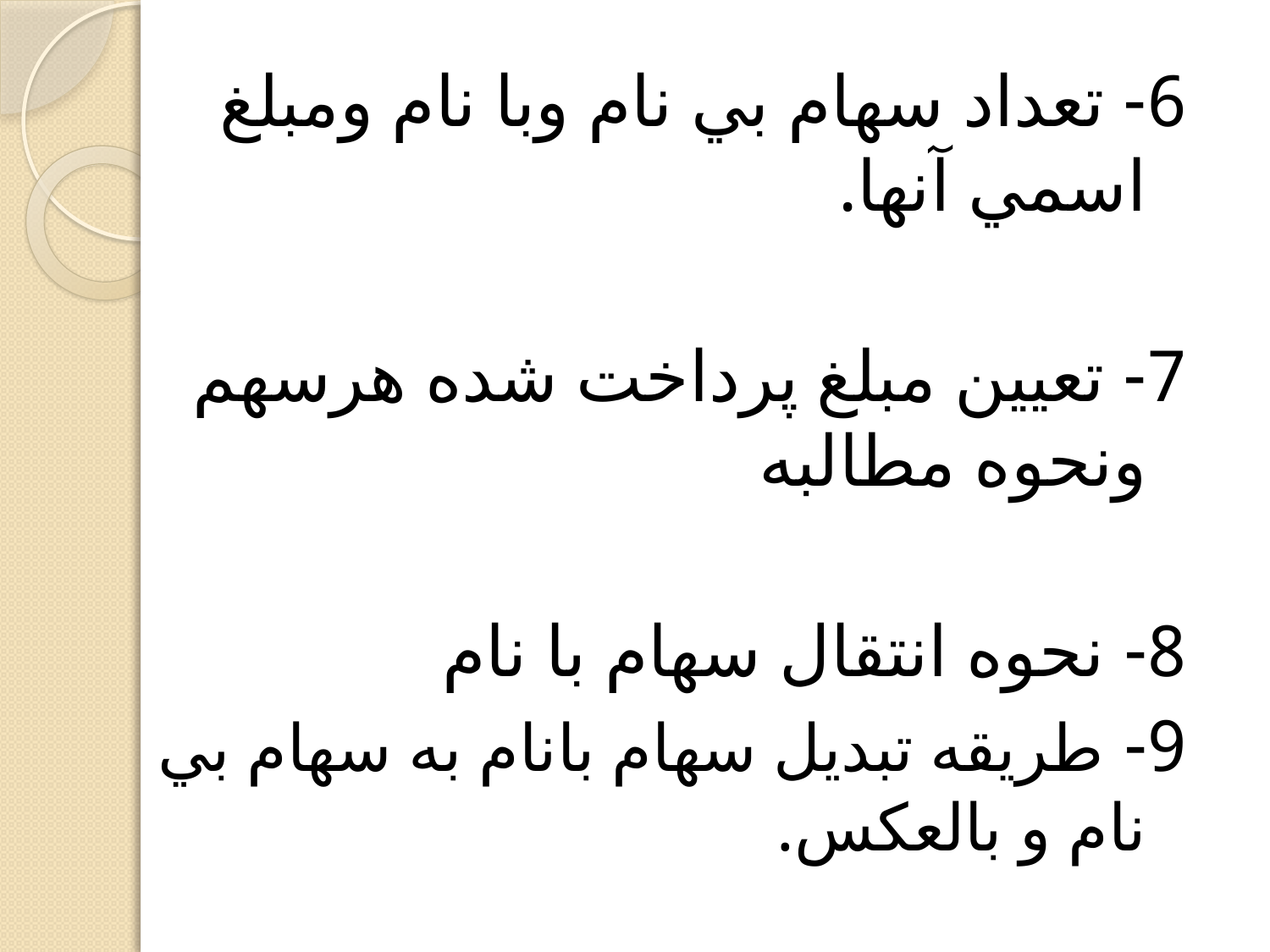

6- تعداد سهام بي نام وبا نام ومبلغ اسمي آنها.

7- تعيين مبلغ پرداخت شده هرسهم ونحوه مطالبه

8- نحوه انتقال سهام با نام
9- طريقه تبديل سهام بانام به سهام بي نام و بالعكس.

10- صدوراوراق قرضه وذكر شرايط آن.